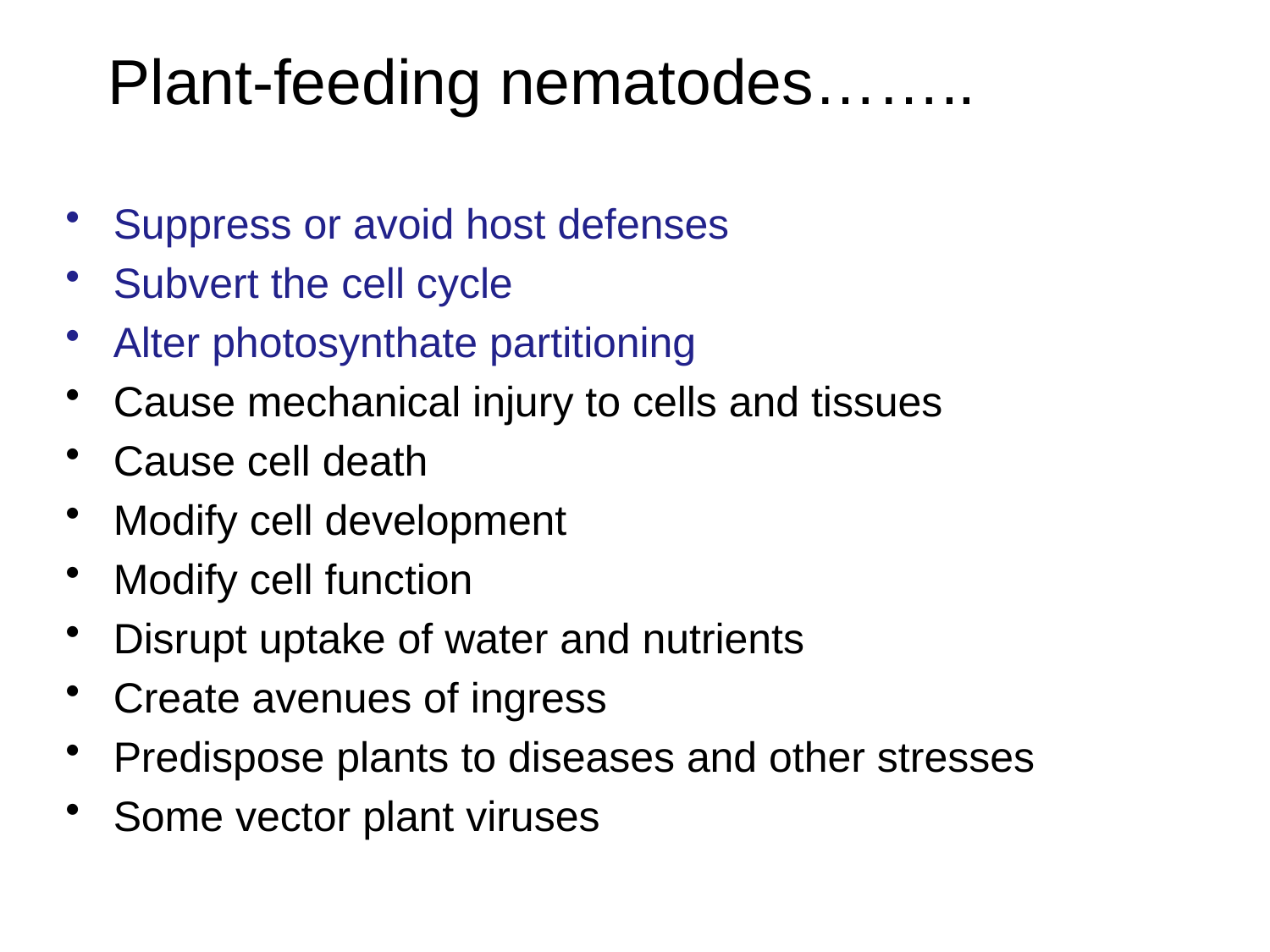

# Plant-feeding nematodes……..
Suppress or avoid host defenses
Subvert the cell cycle
Alter photosynthate partitioning
Cause mechanical injury to cells and tissues
Cause cell death
Modify cell development
Modify cell function
Disrupt uptake of water and nutrients
Create avenues of ingress
Predispose plants to diseases and other stresses
Some vector plant viruses